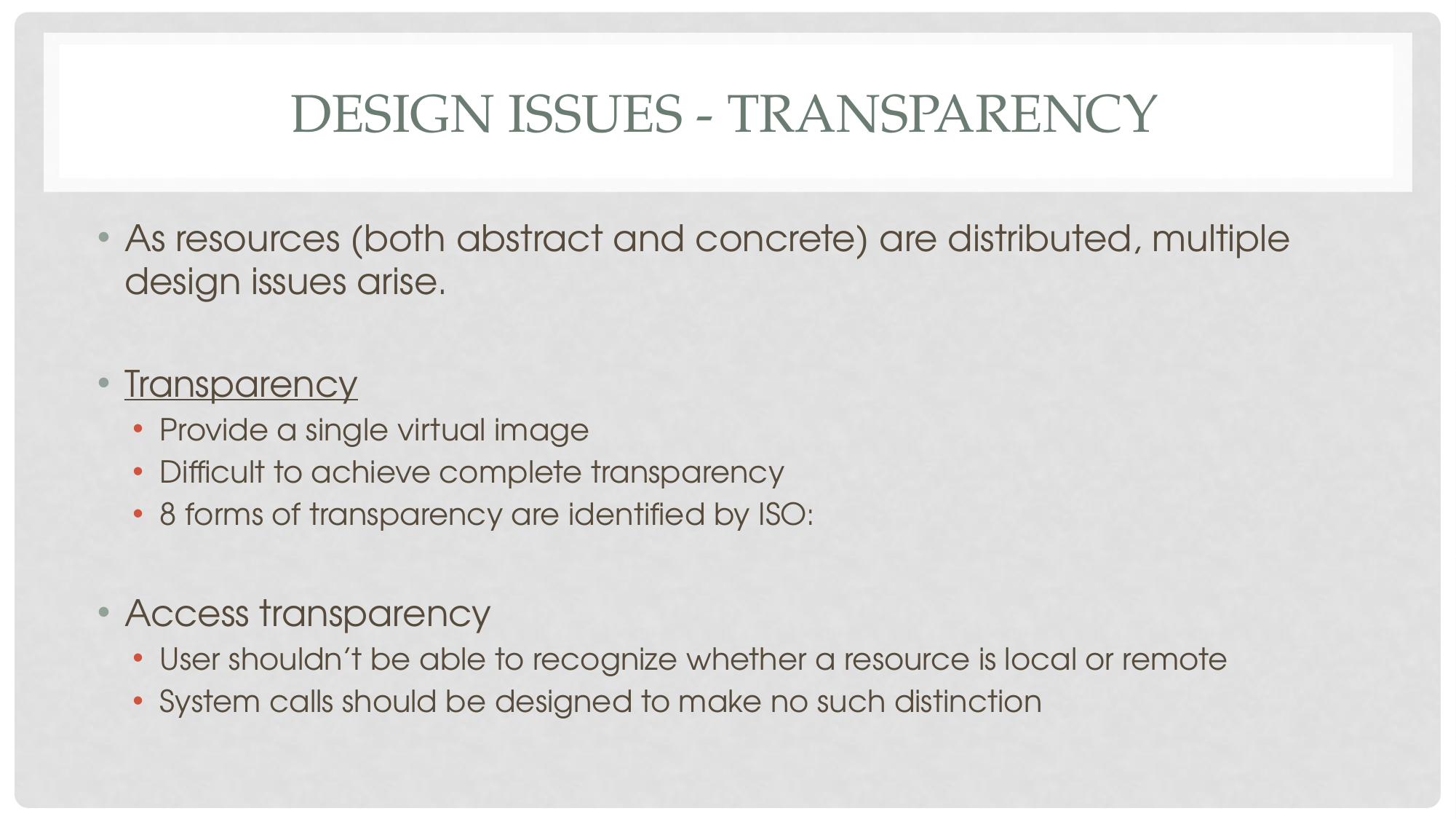

# Design Issues - Transparency
As resources (both abstract and concrete) are distributed, multiple design issues arise.

Transparency
Provide a single virtual image
Difficult to achieve complete transparency
8 forms of transparency are identified by ISO:

Access transparency
User shouldn’t be able to recognize whether a resource is local or remote
System calls should be designed to make no such distinction